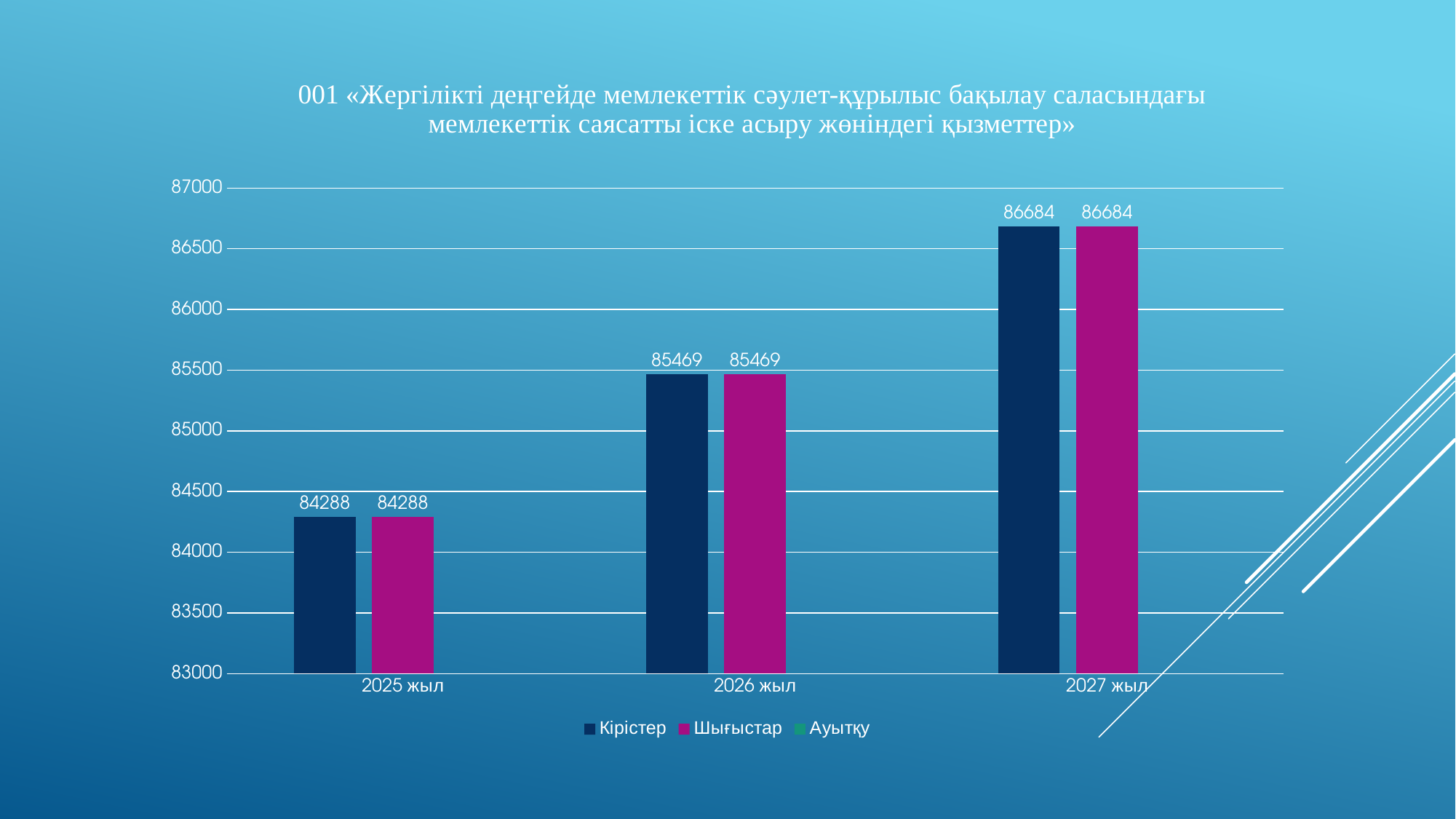

### Chart: 001 «Жергілікті деңгейде мемлекеттік сәулет-құрылыс бақылау саласындағы мемлекеттік саясатты іске асыру жөніндегі қызметтер»

| Category | Кірістер | Шығыстар | Ауытқу |
|---|---|---|---|
| 2025 жыл | 84288.0 | 84288.0 | None |
| 2026 жыл | 85469.0 | 85469.0 | None |
| 2027 жыл | 86684.0 | 86684.0 | None |